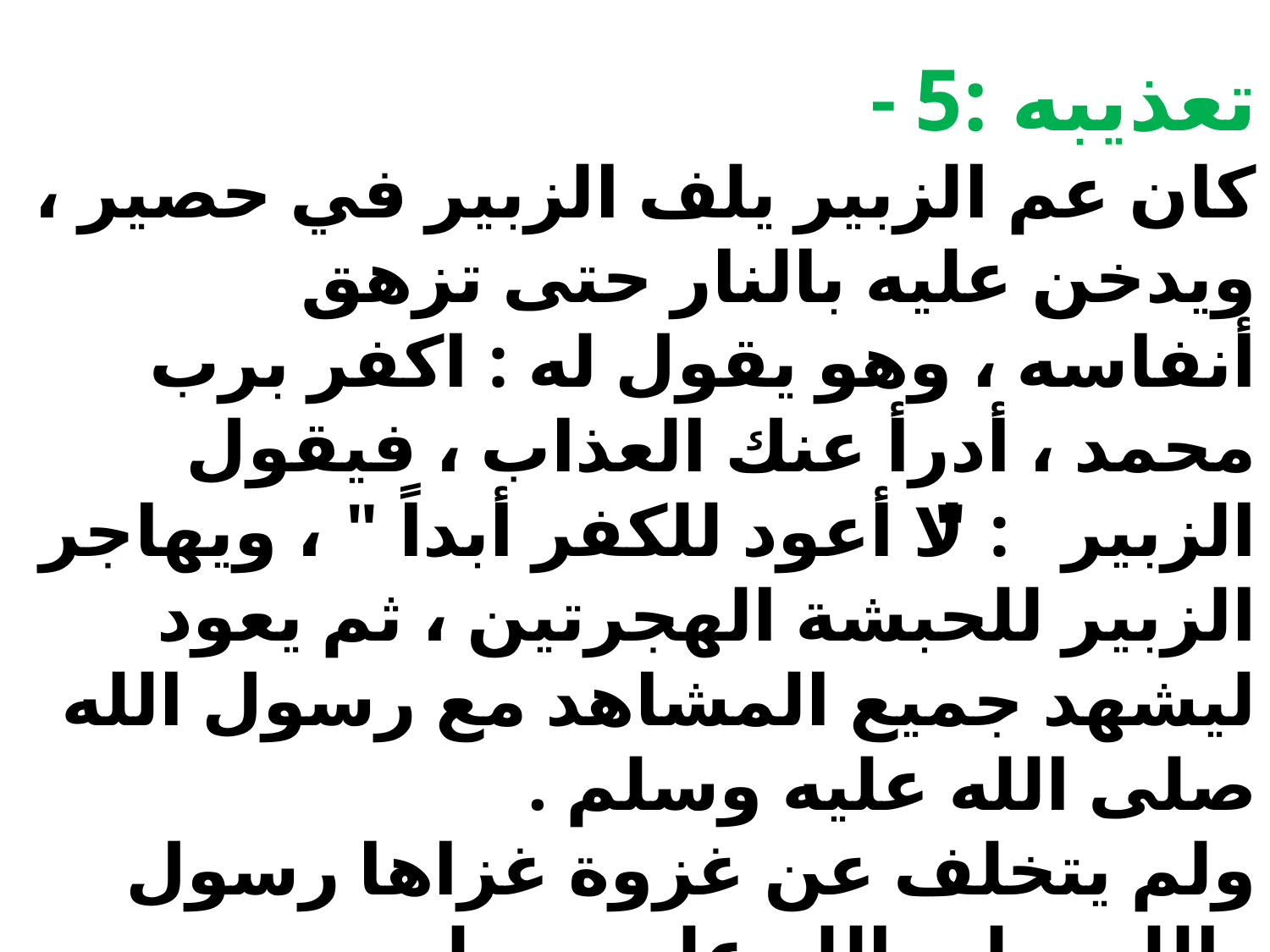

- تعذيبه :5
كان عم الزبير يلف الزبير في حصير ، ويدخن عليه بالنار حتى تزهق أنفاسه ، وهو يقول له : اكفر برب محمد ، أدرأ عنك العذاب ، فيقول الزبير: " لا أعود للكفر أبداً " ، ويهاجر الزبير للحبشة الهجرتين ، ثم يعود ليشهد جميع المشاهد مع رسول الله صلى الله عليه وسلم .
ولم يتخلف عن غزوة غزاها رسول الله صلى الله عليه وسلم .